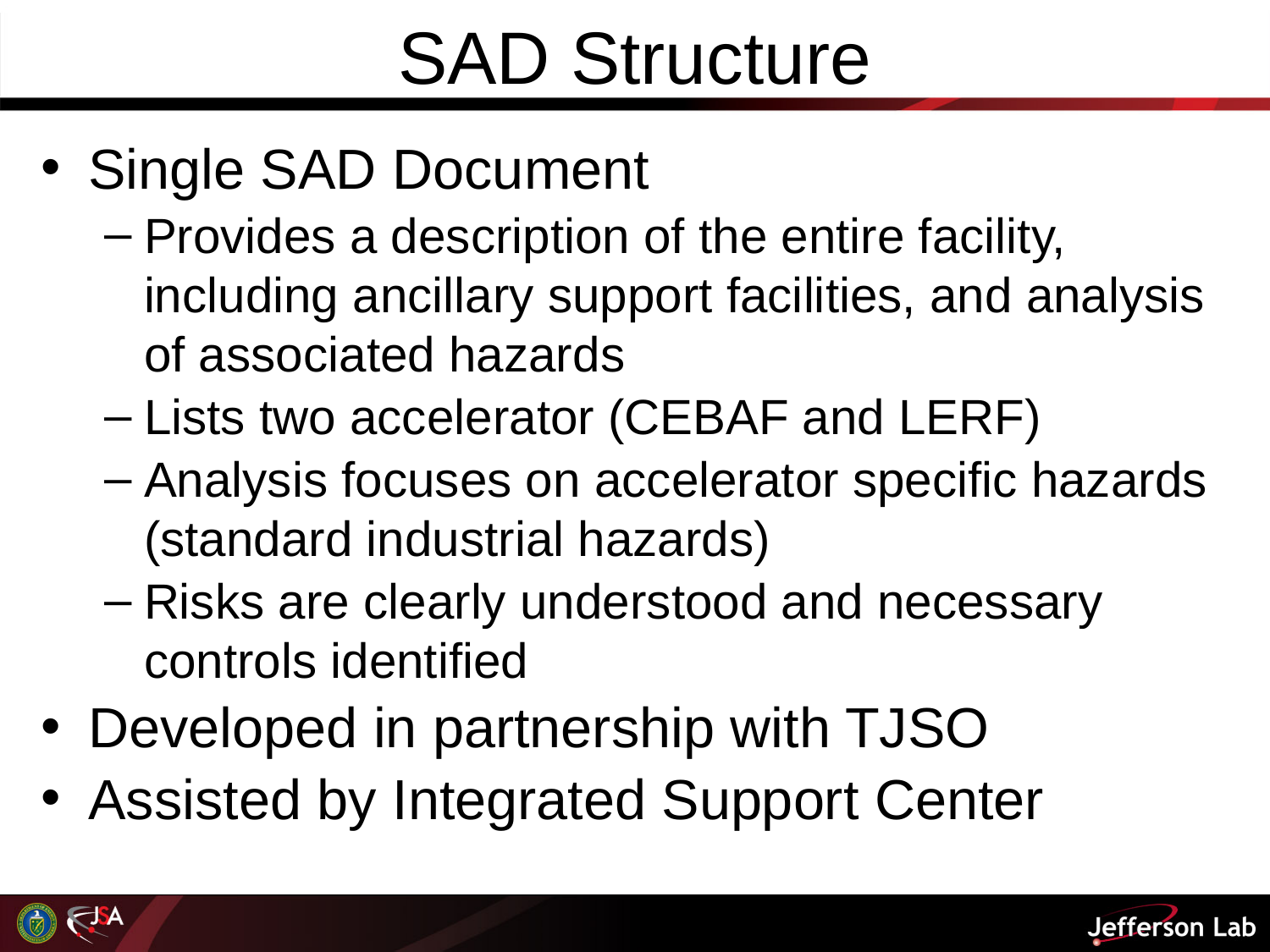

# SAD Structure
Single SAD Document
Provides a description of the entire facility, including ancillary support facilities, and analysis of associated hazards
Lists two accelerator (CEBAF and LERF)
Analysis focuses on accelerator specific hazards (standard industrial hazards)
Risks are clearly understood and necessary controls identified
Developed in partnership with TJSO
Assisted by Integrated Support Center